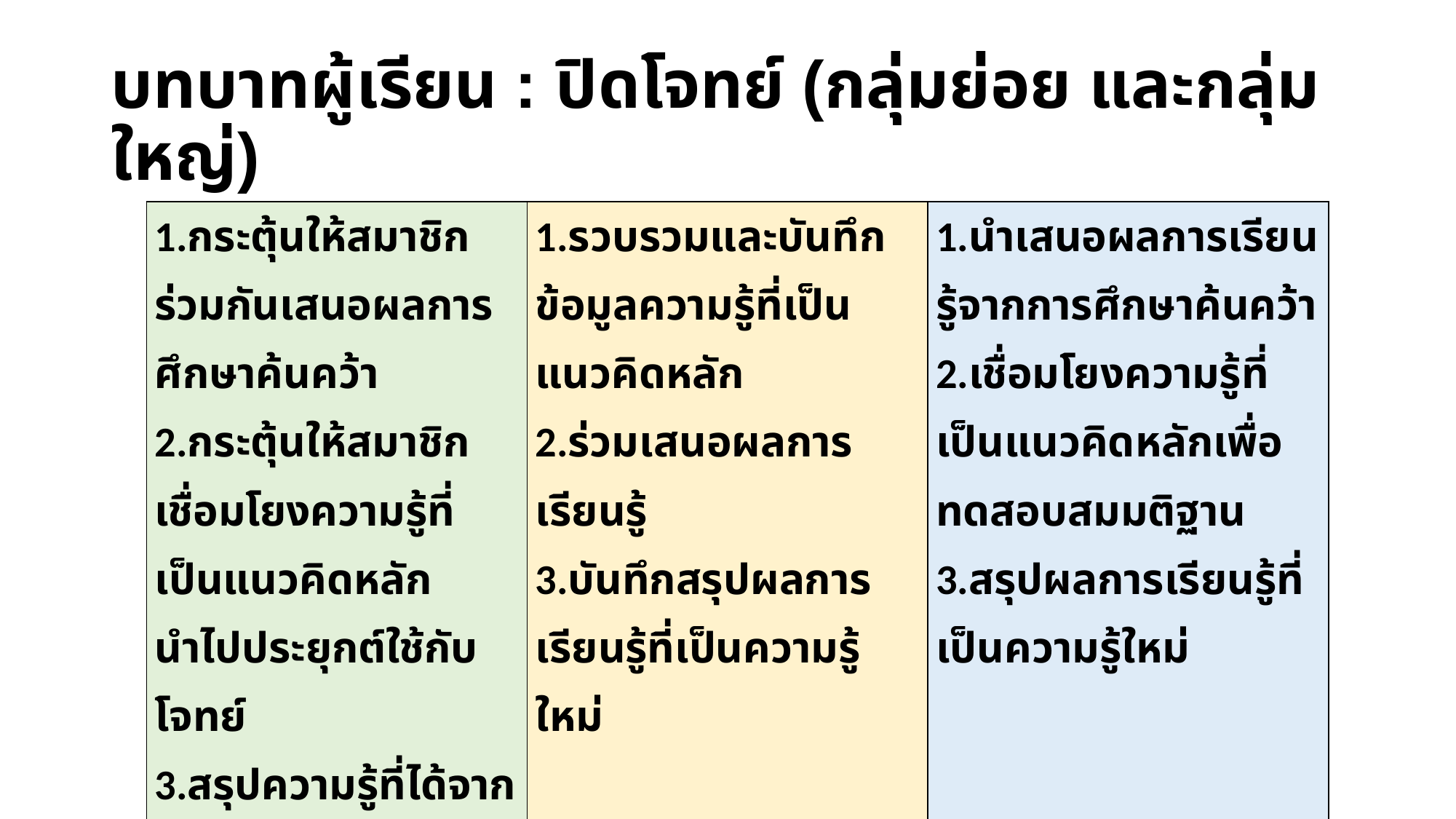

# บทบาทผู้เรียน : ปิดโจทย์ (กลุ่มย่อย และกลุ่มใหญ่)
| 1.กระตุ้นให้สมาชิกร่วมกันเสนอผลการศึกษาค้นคว้า 2.กระตุ้นให้สมาชิกเชื่อมโยงความรู้ที่เป็นแนวคิดหลัก นำไปประยุกต์ใช้กับโจทย์ 3.สรุปความรู้ที่ได้จากการศึกษาค้นคว้าเพื่อทดสอบสมมติฐาน 4.สรุปผลการเรียนรู้ที่เป็นความรู้ใหม่ 5.กระตุ้นให้สมาชิกประเมินผลและสะท้อนคิด ฯลฯ | 1.รวบรวมและบันทึกข้อมูลความรู้ที่เป็นแนวคิดหลัก 2.ร่วมเสนอผลการเรียนรู้ 3.บันทึกสรุปผลการเรียนรู้ที่เป็นความรู้ใหม่   บันทึกผลการประเมินและการสะท้อนคิด | 1.นำเสนอผลการเรียนรู้จากการศึกษาค้นคว้า 2.เชื่อมโยงความรู้ที่เป็นแนวคิดหลักเพื่อทดสอบสมมติฐาน 3.สรุปผลการเรียนรู้ที่เป็นความรู้ใหม่ ร่วมประเมินผล และสะท้อนคิด |
| --- | --- | --- |